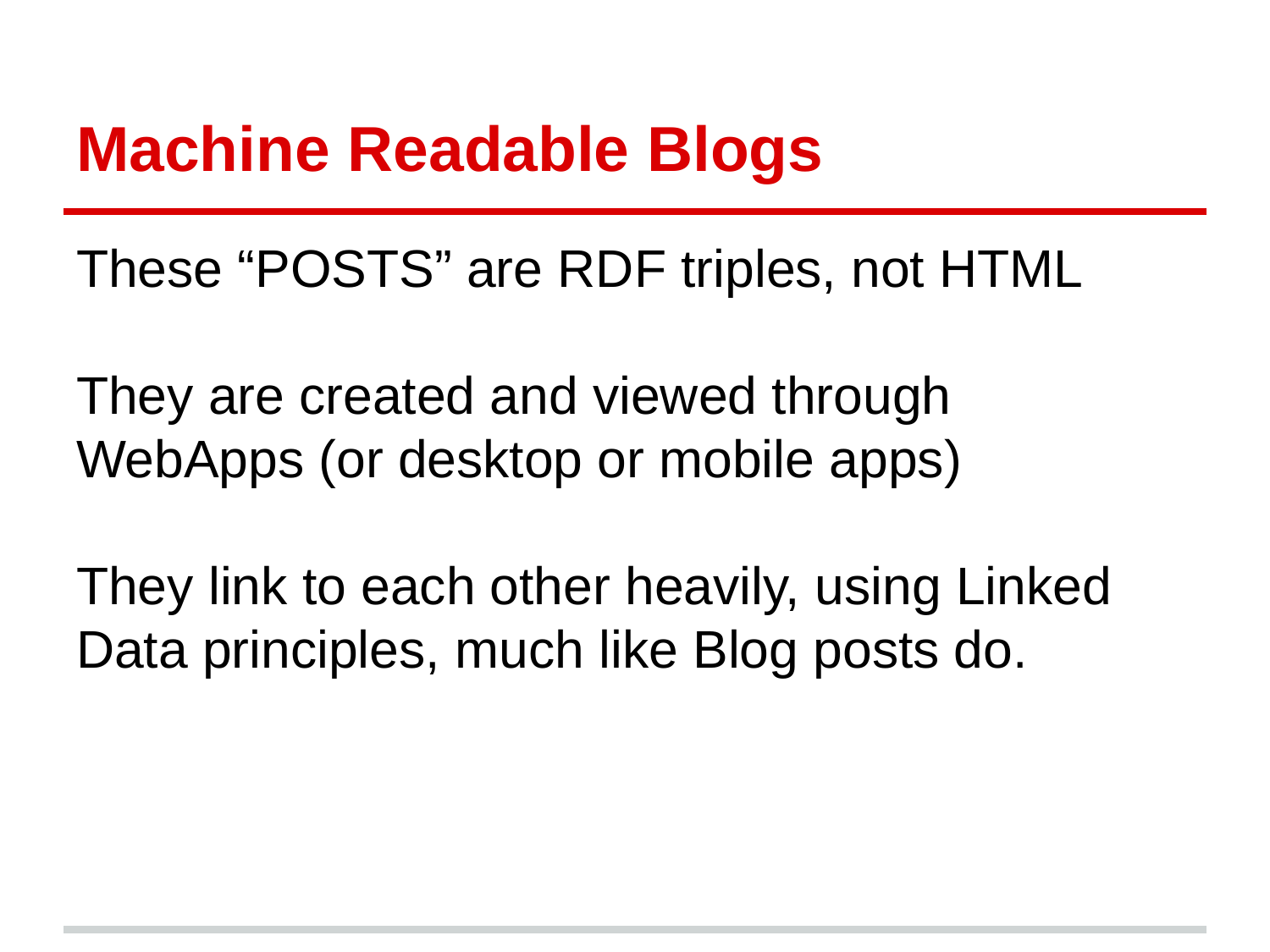

# Machine Readable Blogs
These “POSTS” are RDF triples, not HTML

They are created and viewed through WebApps (or desktop or mobile apps)

They link to each other heavily, using Linked Data principles, much like Blog posts do.